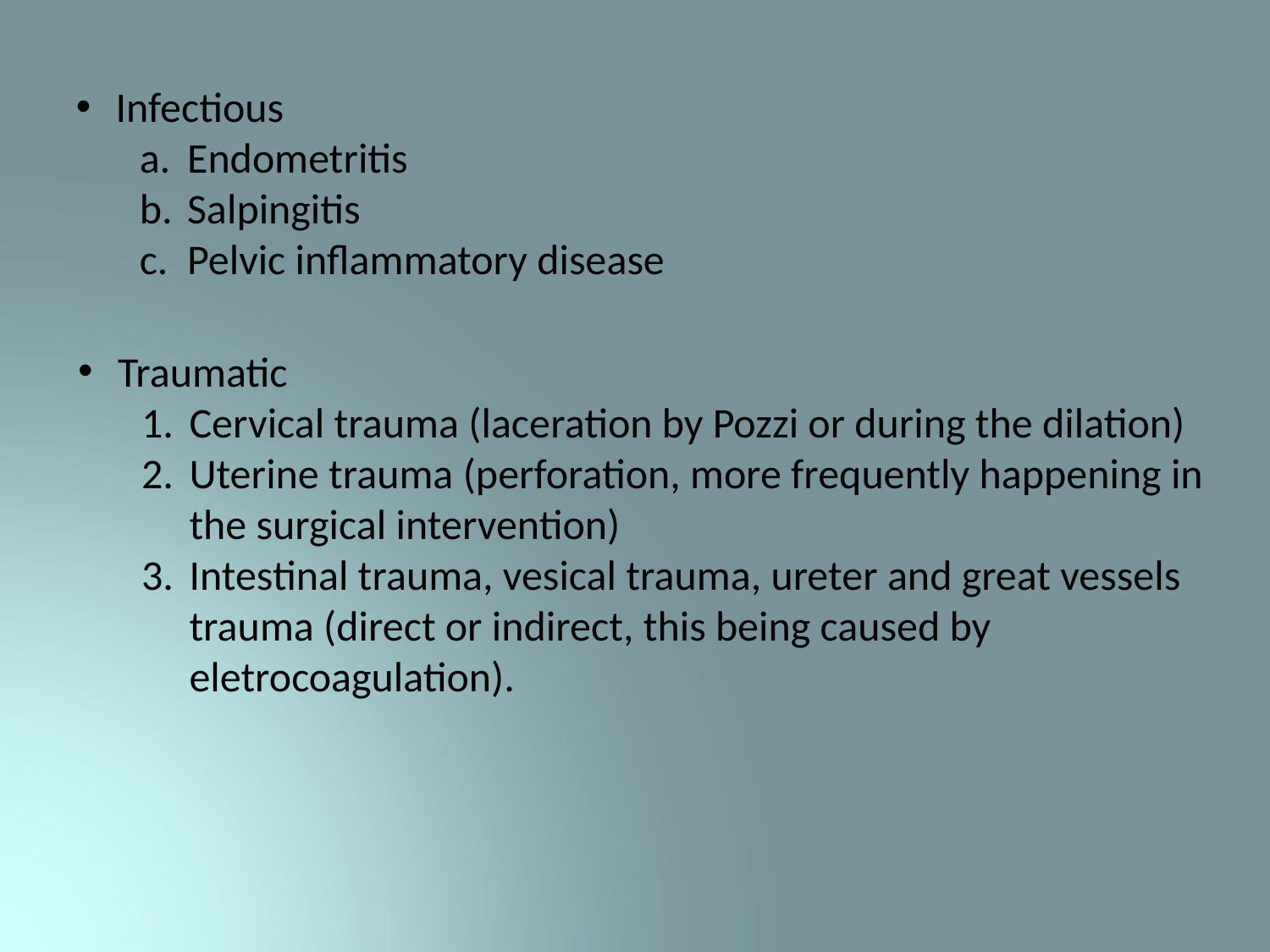

Infectious
Endometritis
Salpingitis
Pelvic inflammatory disease
Traumatic
Cervical trauma (laceration by Pozzi or during the dilation)
Uterine trauma (perforation, more frequently happening in the surgical intervention)
Intestinal trauma, vesical trauma, ureter and great vessels trauma (direct or indirect, this being caused by eletrocoagulation).